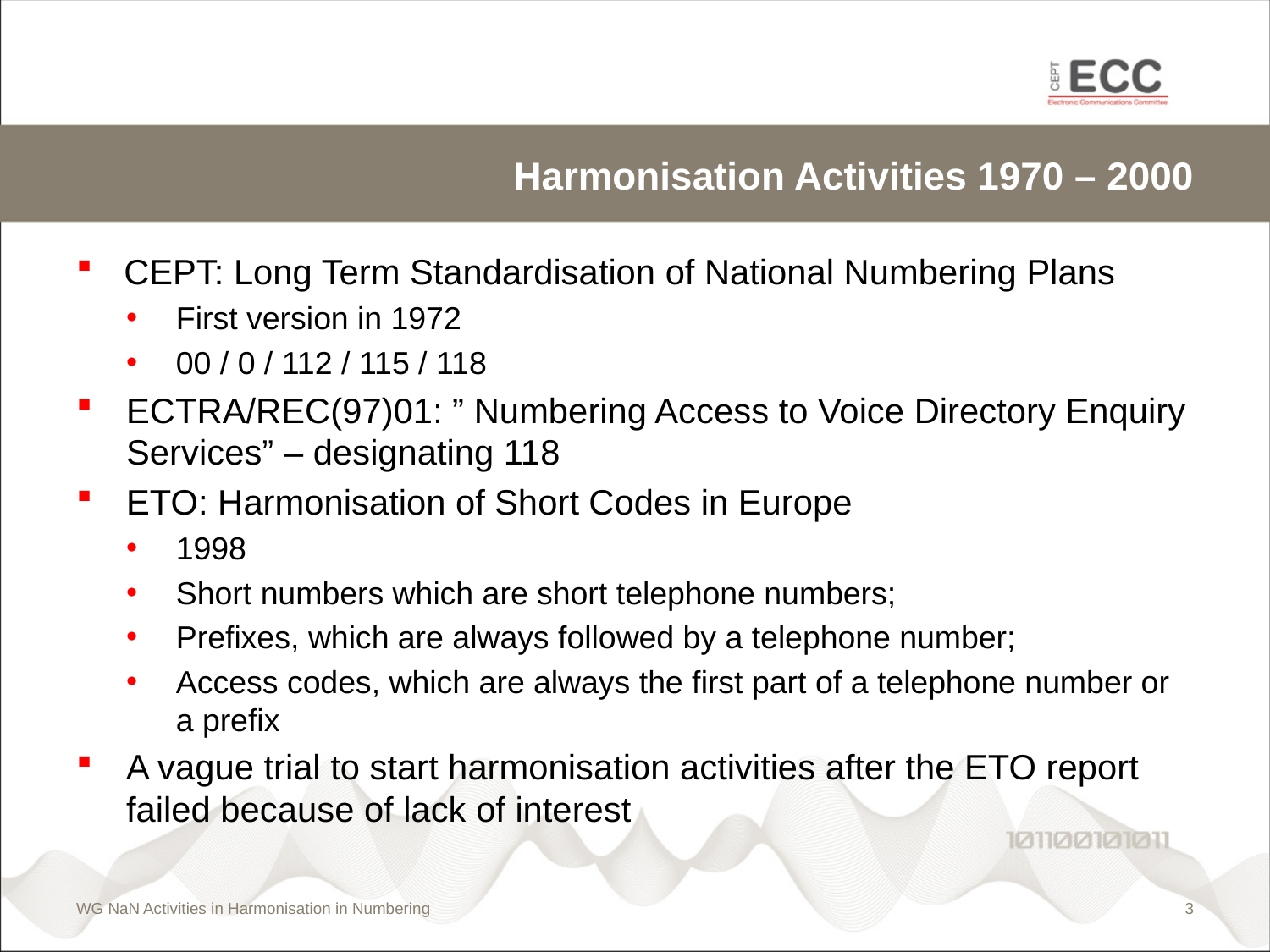

# Harmonisation Activities 1970 – 2000
CEPT: Long Term Standardisation of National Numbering Plans
First version in 1972
00 / 0 / 112 / 115 / 118
ECTRA/REC(97)01: ” Numbering Access to Voice Directory Enquiry Services” – designating 118
ETO: Harmonisation of Short Codes in Europe
1998
Short numbers which are short telephone numbers;
Prefixes, which are always followed by a telephone number;
Access codes, which are always the first part of a telephone number or a prefix
A vague trial to start harmonisation activities after the ETO report failed because of lack of interest

WG NaN Activities in Harmonisation in Numbering
3